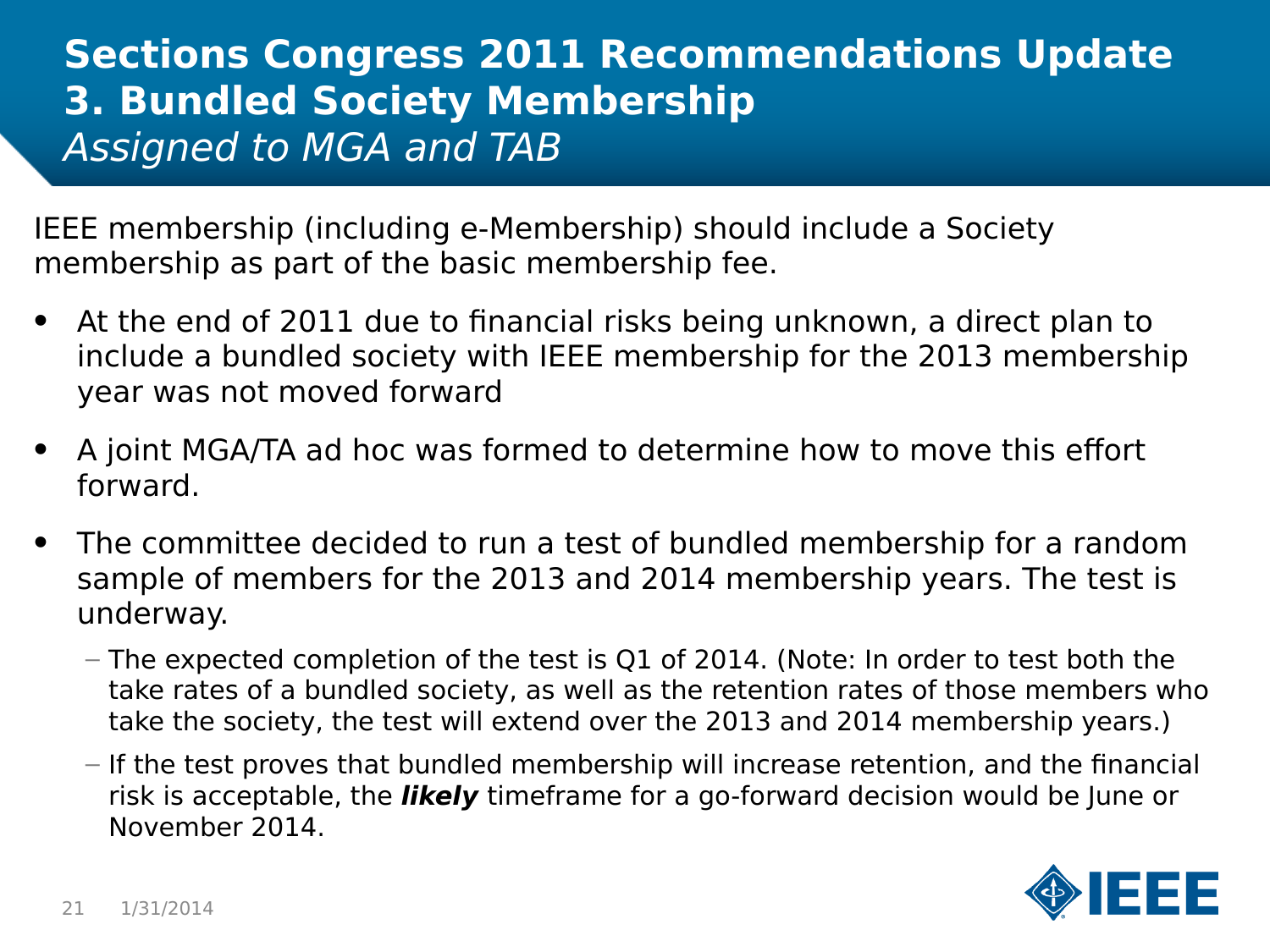

# Sections Congress 2011 Recommendations Update 3. Bundled Society Membership Assigned to MGA and TAB
IEEE membership (including e-Membership) should include a Society membership as part of the basic membership fee.
At the end of 2011 due to financial risks being unknown, a direct plan to include a bundled society with IEEE membership for the 2013 membership year was not moved forward
A joint MGA/TA ad hoc was formed to determine how to move this effort forward.
The committee decided to run a test of bundled membership for a random sample of members for the 2013 and 2014 membership years. The test is underway.
The expected completion of the test is Q1 of 2014. (Note: In order to test both the take rates of a bundled society, as well as the retention rates of those members who take the society, the test will extend over the 2013 and 2014 membership years.)
If the test proves that bundled membership will increase retention, and the financial risk is acceptable, the likely timeframe for a go-forward decision would be June or November 2014.
21
1/31/2014